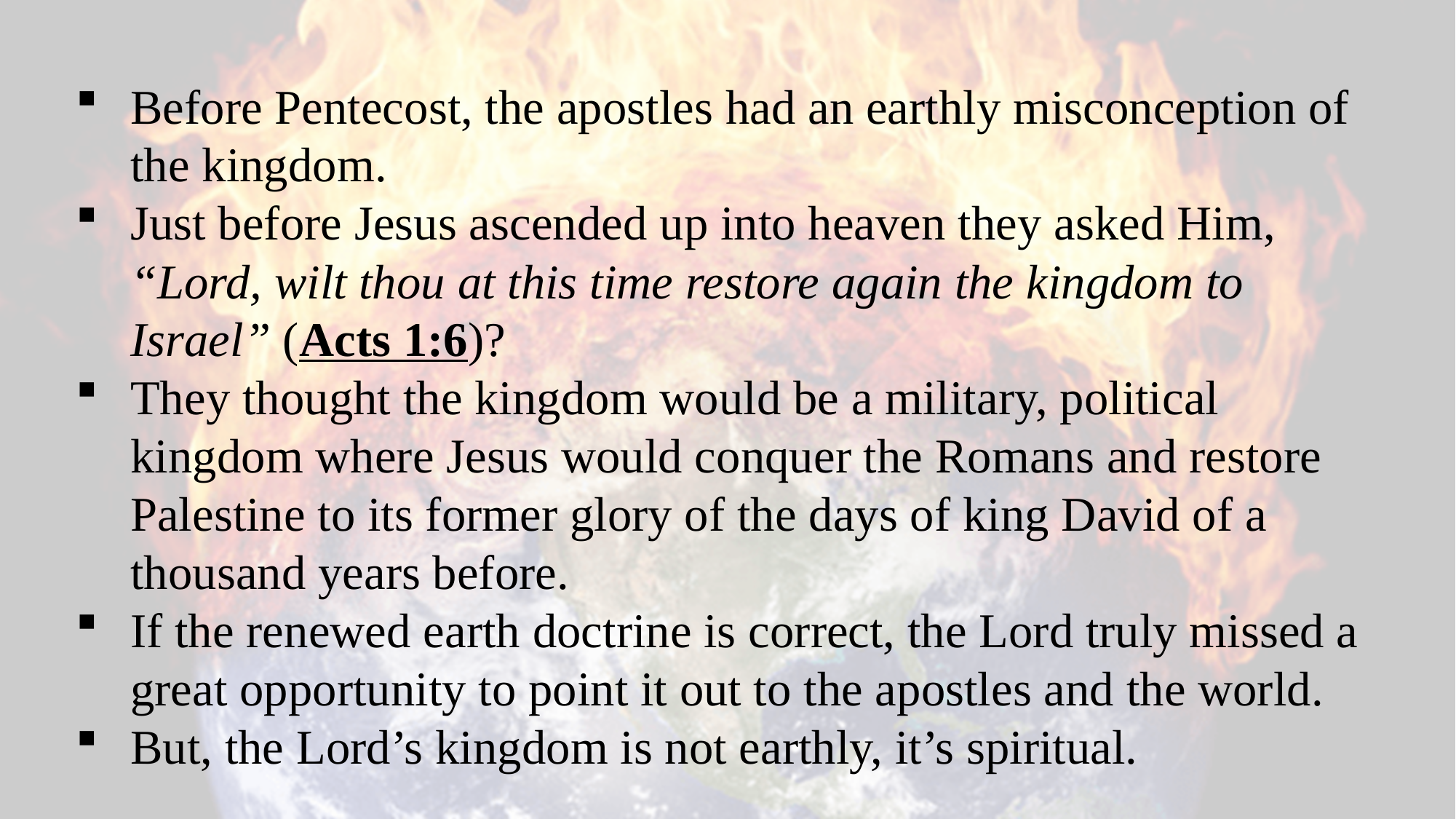

Before Pentecost, the apostles had an earthly misconception of the kingdom.
Just before Jesus ascended up into heaven they asked Him, “Lord, wilt thou at this time restore again the kingdom to Israel” (Acts 1:6)?
They thought the kingdom would be a military, political kingdom where Jesus would conquer the Romans and restore Palestine to its former glory of the days of king David of a thousand years before.
If the renewed earth doctrine is correct, the Lord truly missed a great opportunity to point it out to the apostles and the world.
But, the Lord’s kingdom is not earthly, it’s spiritual.